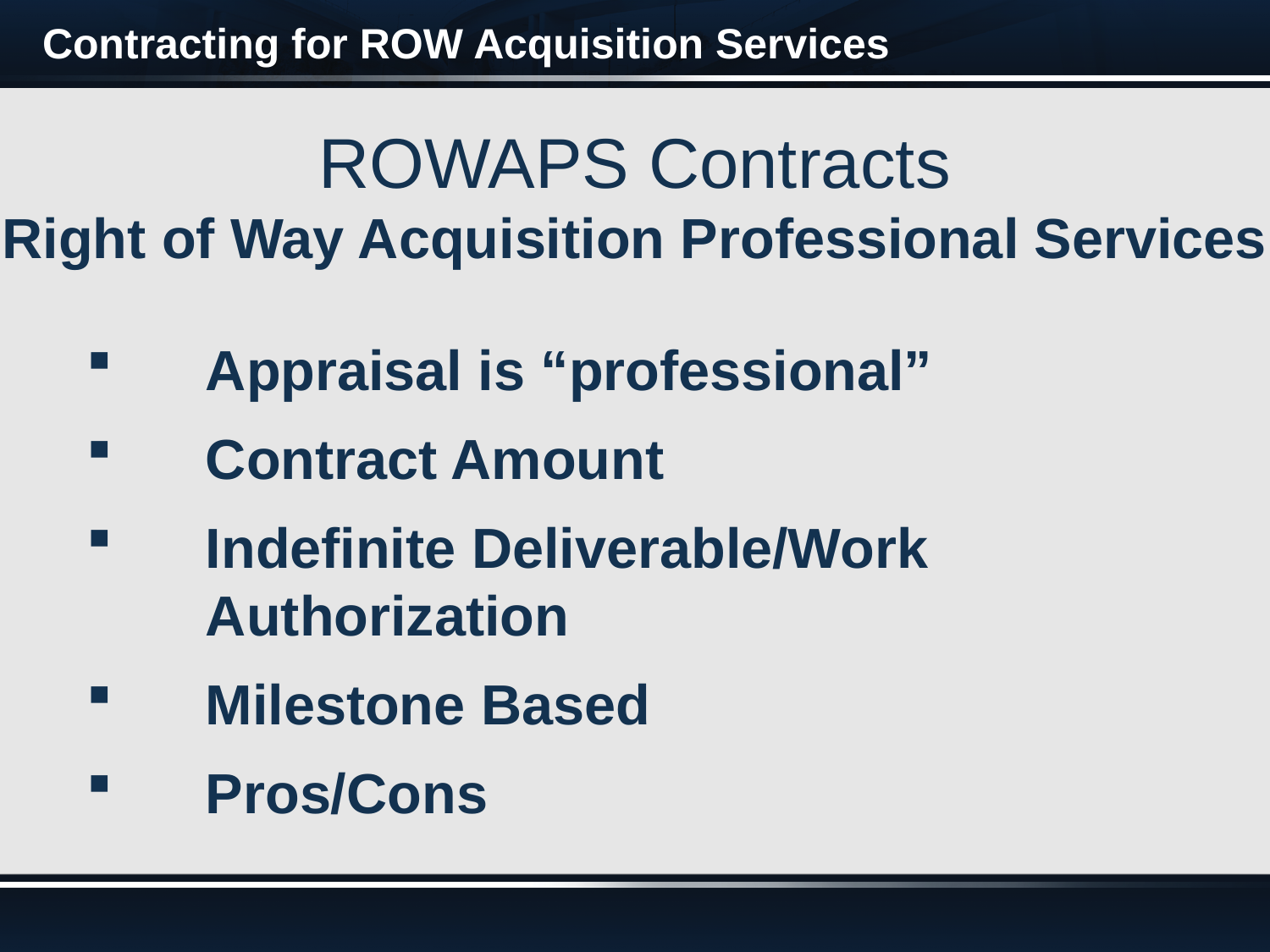

# Contracting for ROW Acquisition Services
ROWAPS Contracts
Right of Way Acquisition Professional Services
Appraisal is “professional”
Contract Amount
Indefinite Deliverable/Work Authorization
Milestone Based
Pros/Cons